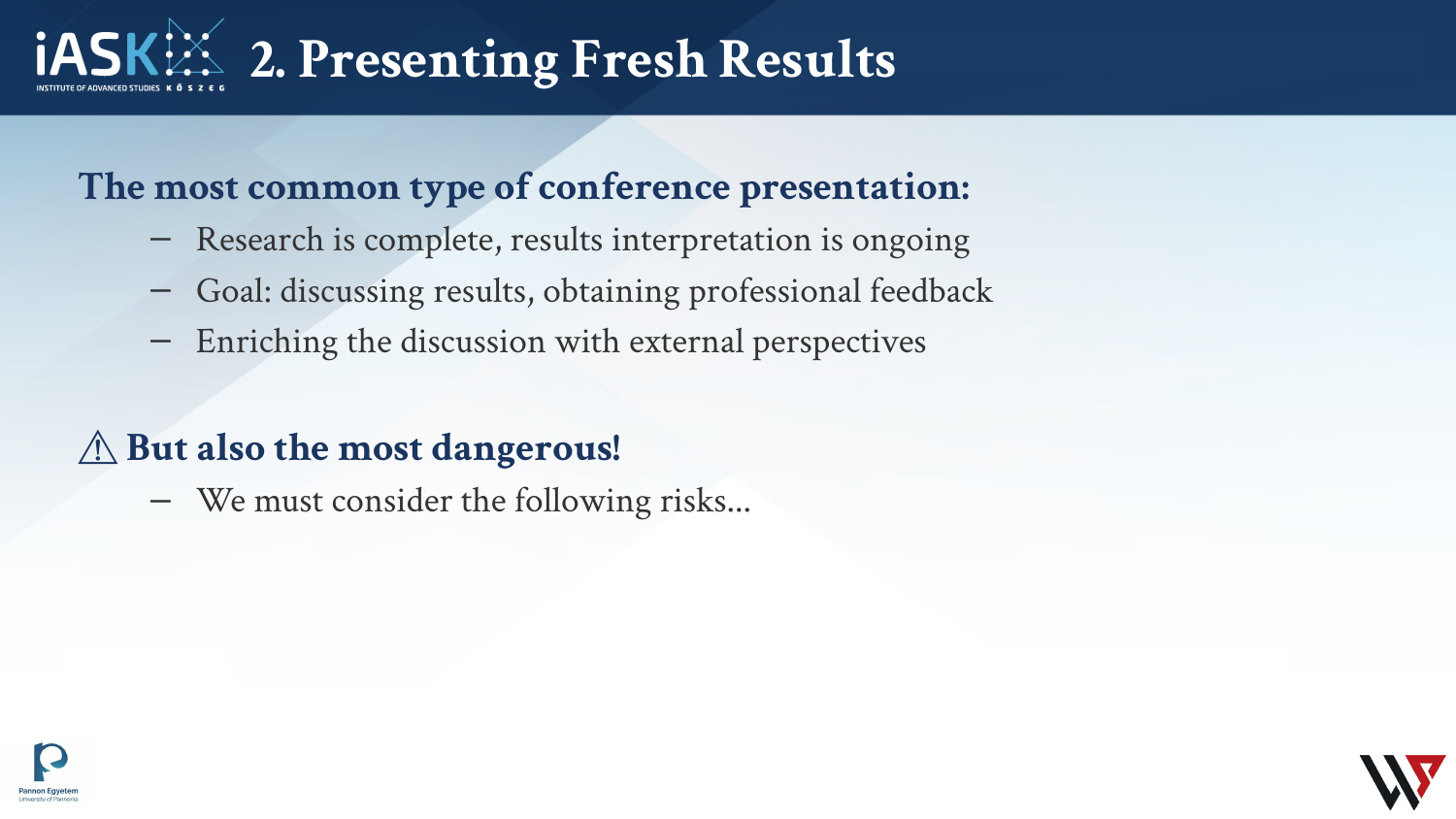

# 2. Presenting Fresh Results
The most common type of conference presentation:
Research is complete, results interpretation is ongoing
Goal: discussing results, obtaining professional feedback
Enriching the discussion with external perspectives

⚠ But also the most dangerous!
We must consider the following risks...